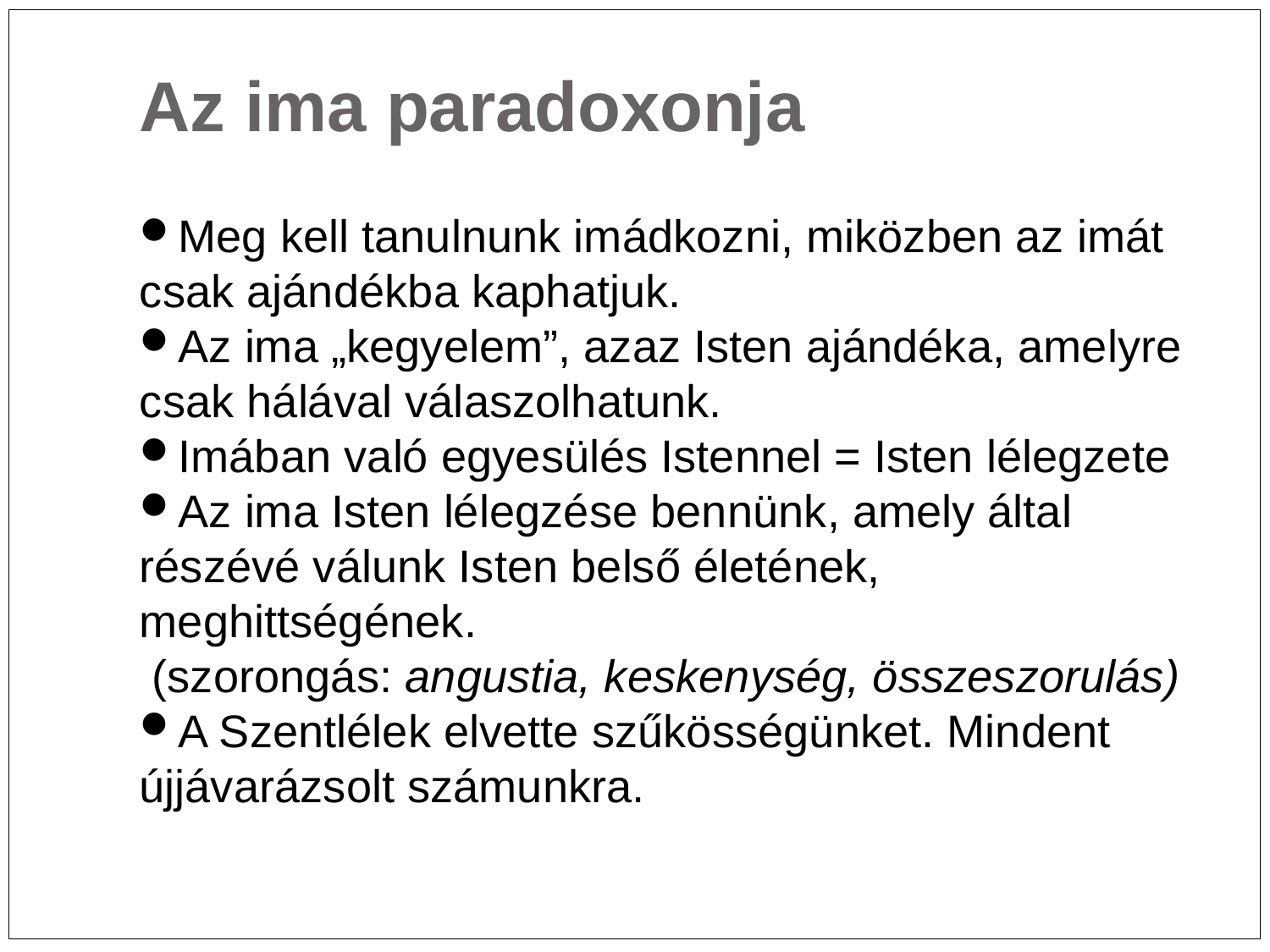

Az ima paradoxonja

Meg kell tanulnunk imádkozni, miközben az imát csak ajándékba kaphatjuk.
Az ima „kegyelem”, azaz Isten ajándéka, amelyre csak hálával válaszolhatunk.
Imában való egyesülés Istennel = Isten lélegzete
Az ima Isten lélegzése bennünk, amely által részévé válunk Isten belső életének, meghittségének.
 (szorongás: angustia, keskenység, összeszorulás)
A Szentlélek elvette szűkösségünket. Mindent újjávarázsolt számunkra.